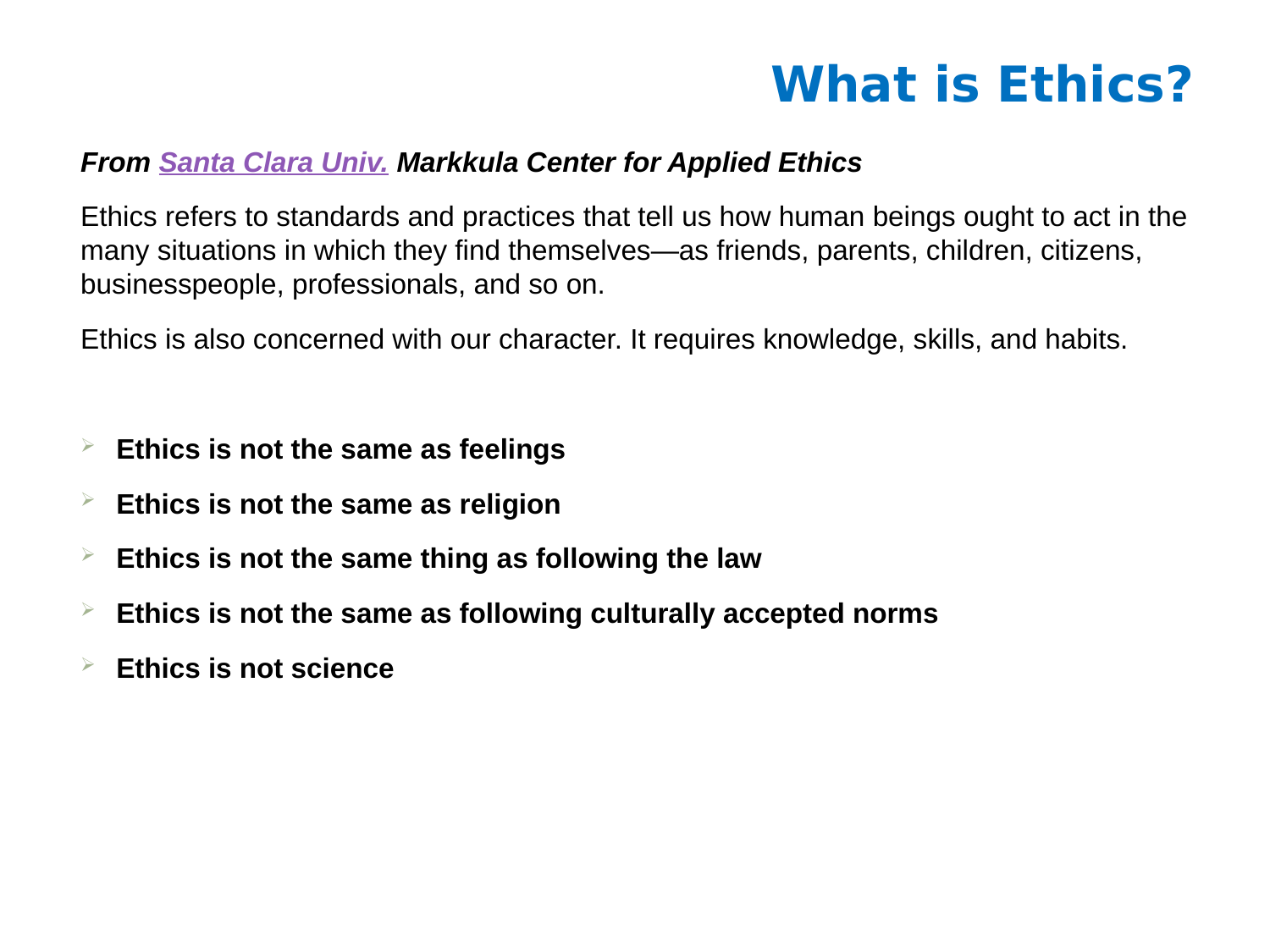

# What is Ethics?
From Santa Clara Univ. Markkula Center for Applied Ethics
Ethics refers to standards and practices that tell us how human beings ought to act in the many situations in which they find themselves—as friends, parents, children, citizens, businesspeople, professionals, and so on.
Ethics is also concerned with our character. It requires knowledge, skills, and habits.

Ethics is not the same as feelings
Ethics is not the same as religion
Ethics is not the same thing as following the law
Ethics is not the same as following culturally accepted norms
Ethics is not science